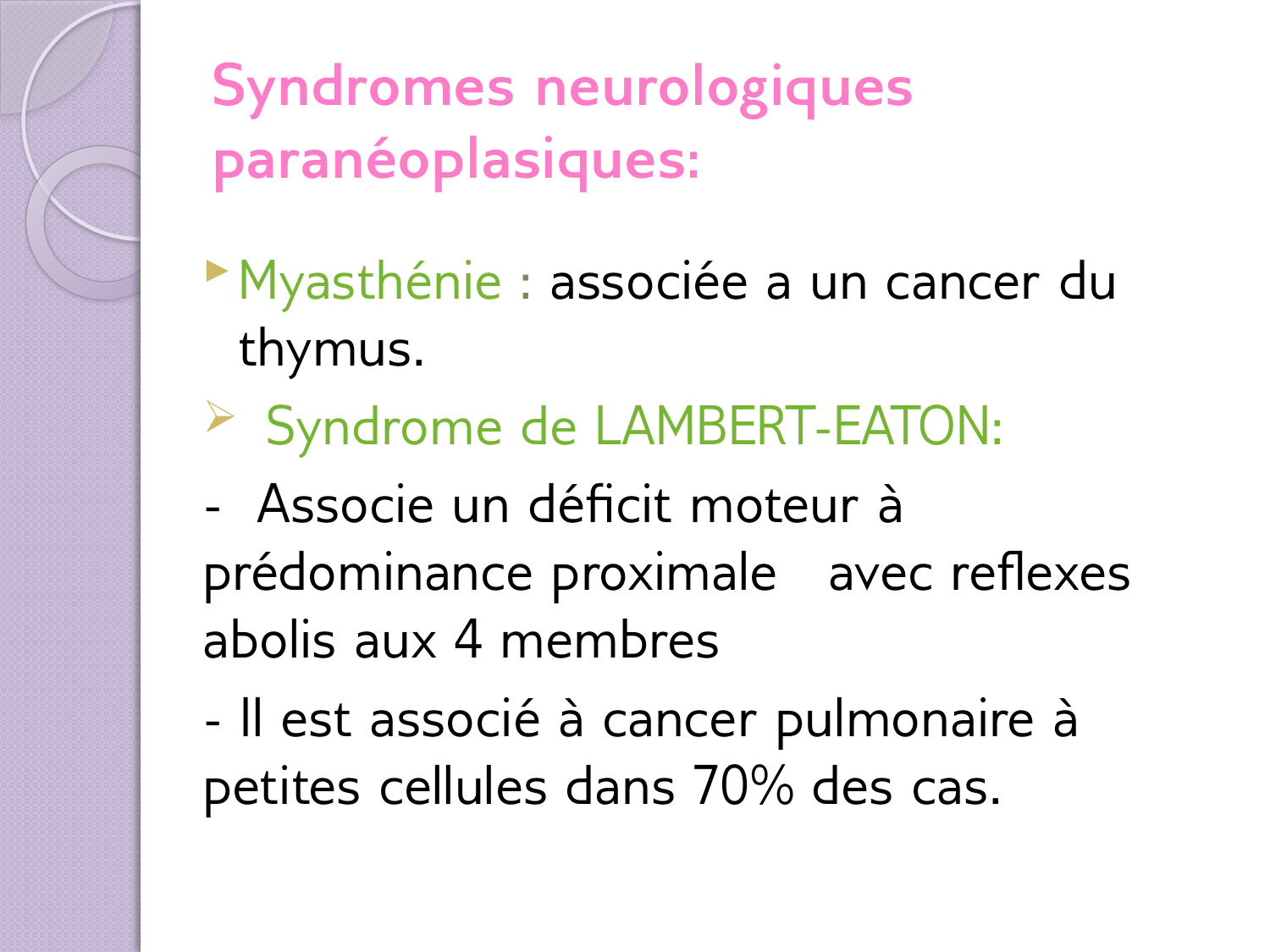

# Syndromes neurologiques paranéoplasiques:
Myasthénie : associée a un cancer du thymus.
Syndrome de LAMBERT-EATON:
-  Associe un déficit moteur à prédominance proximale   avec reflexes abolis aux 4 membres
- Il est associé à cancer pulmonaire à petites cellules dans 70% des cas.